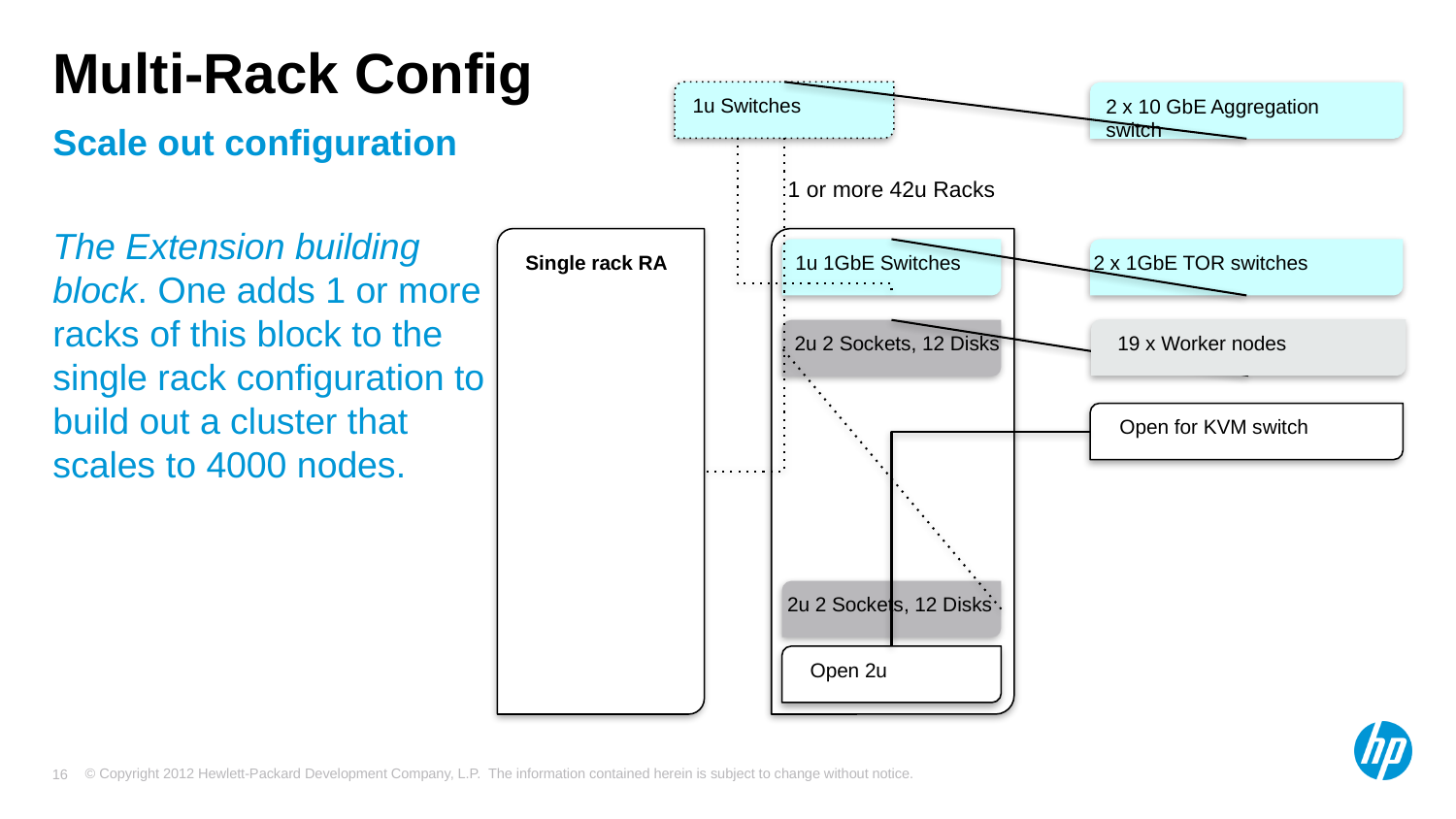

# Multi-Rack Config

1u Switches
2 x 10 GbE Aggregation switch
1 or more 42u Racks

Single rack RA
1u 1GbE Switches
2 x 1GbE TOR switches

19 x Worker nodes

2u 2 Sockets, 12 Disks

Open for KVM switch

2u 2 Sockets, 12 Disks

Open 2u
Scale out configuration

The Extension building block. One adds 1 or more racks of this block to the single rack configuration to build out a cluster that scales to 4000 nodes.